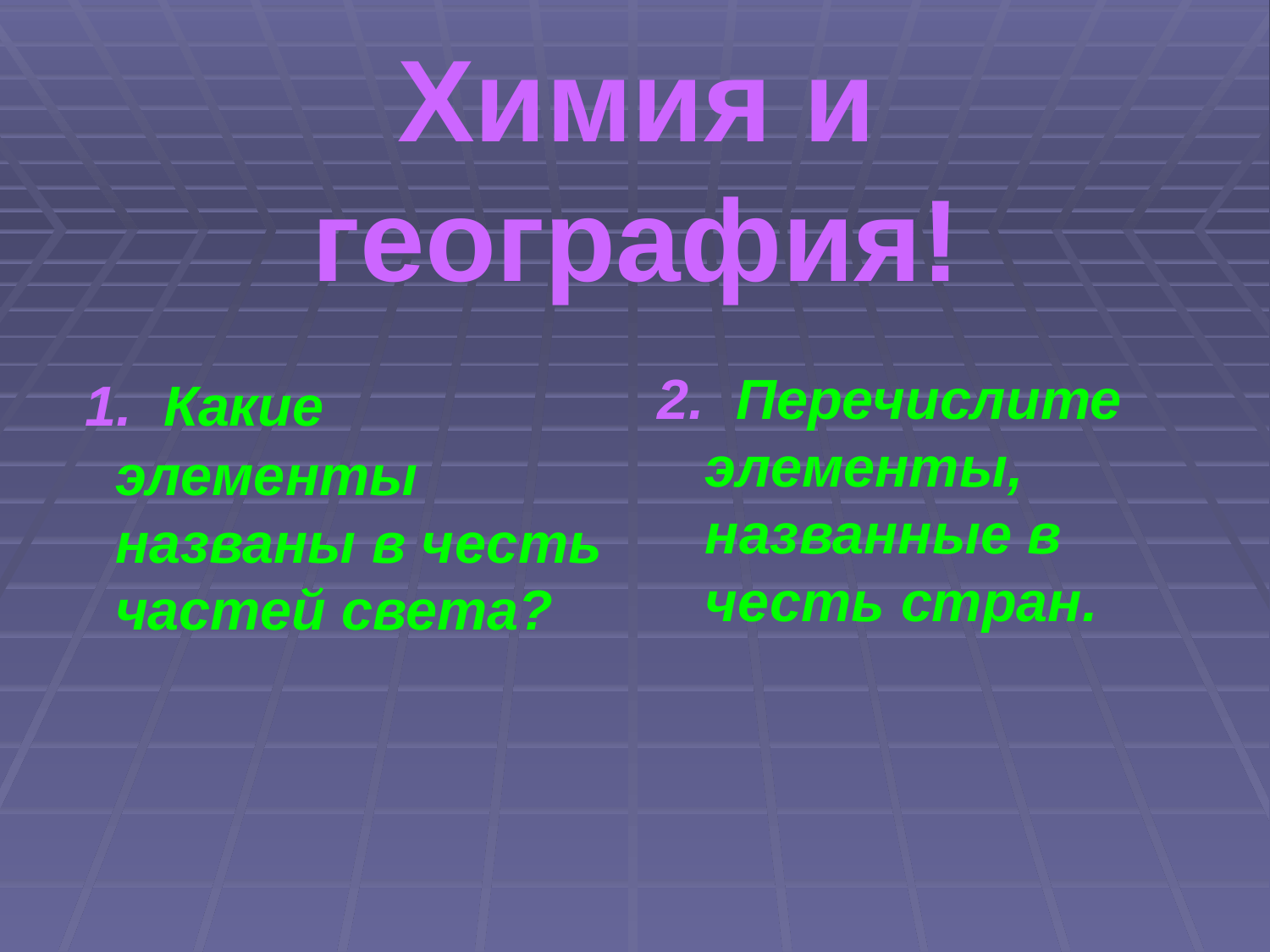

# Химия и география!
 1.  Какие    элементы названы в честь частей света?
2.  Перечислите элементы, названные в честь стран.